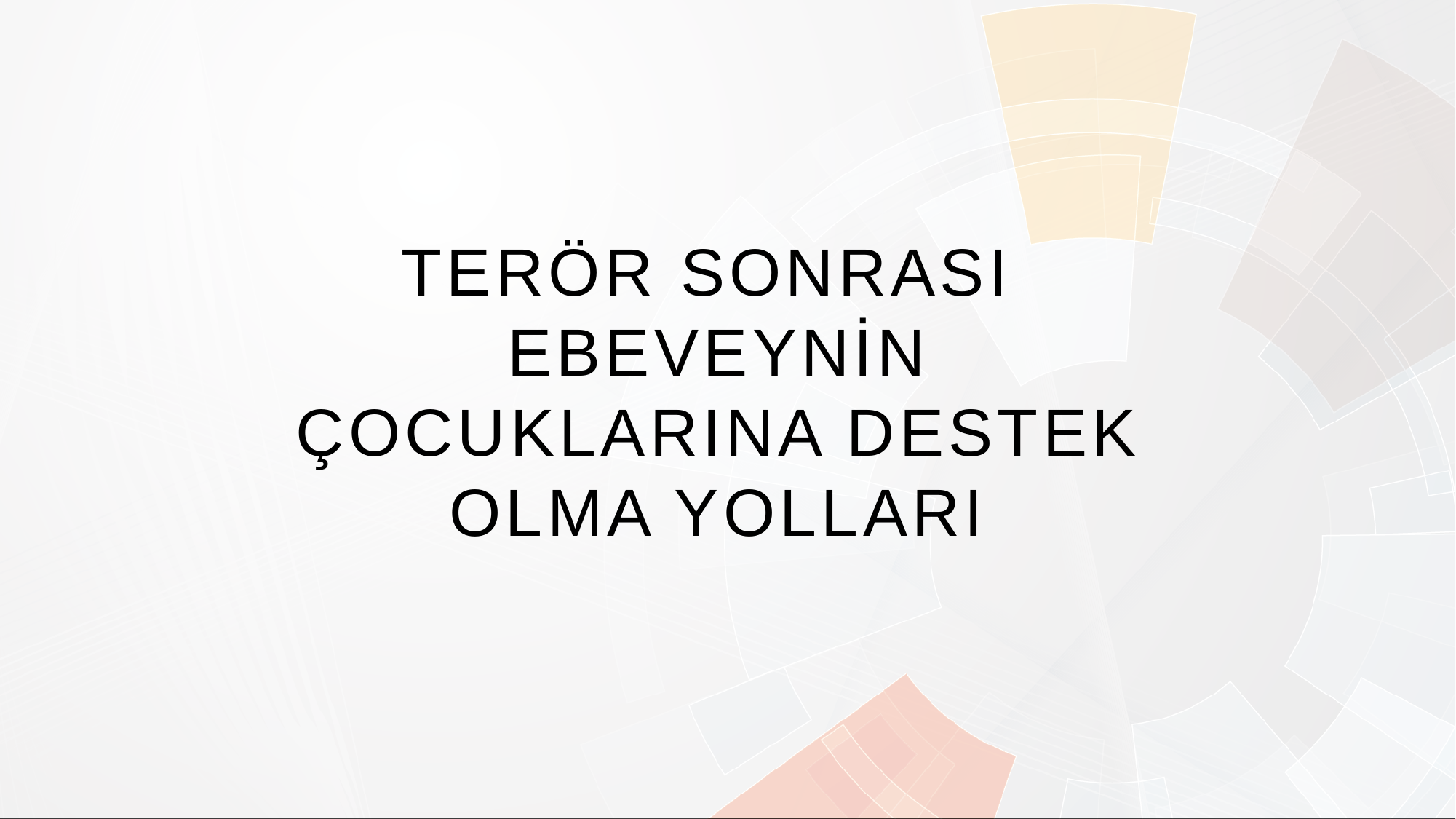

# TERÖR SONRASI EBEVEYNİN ÇOCUKLARINA DESTEK OLMA YOLLARI